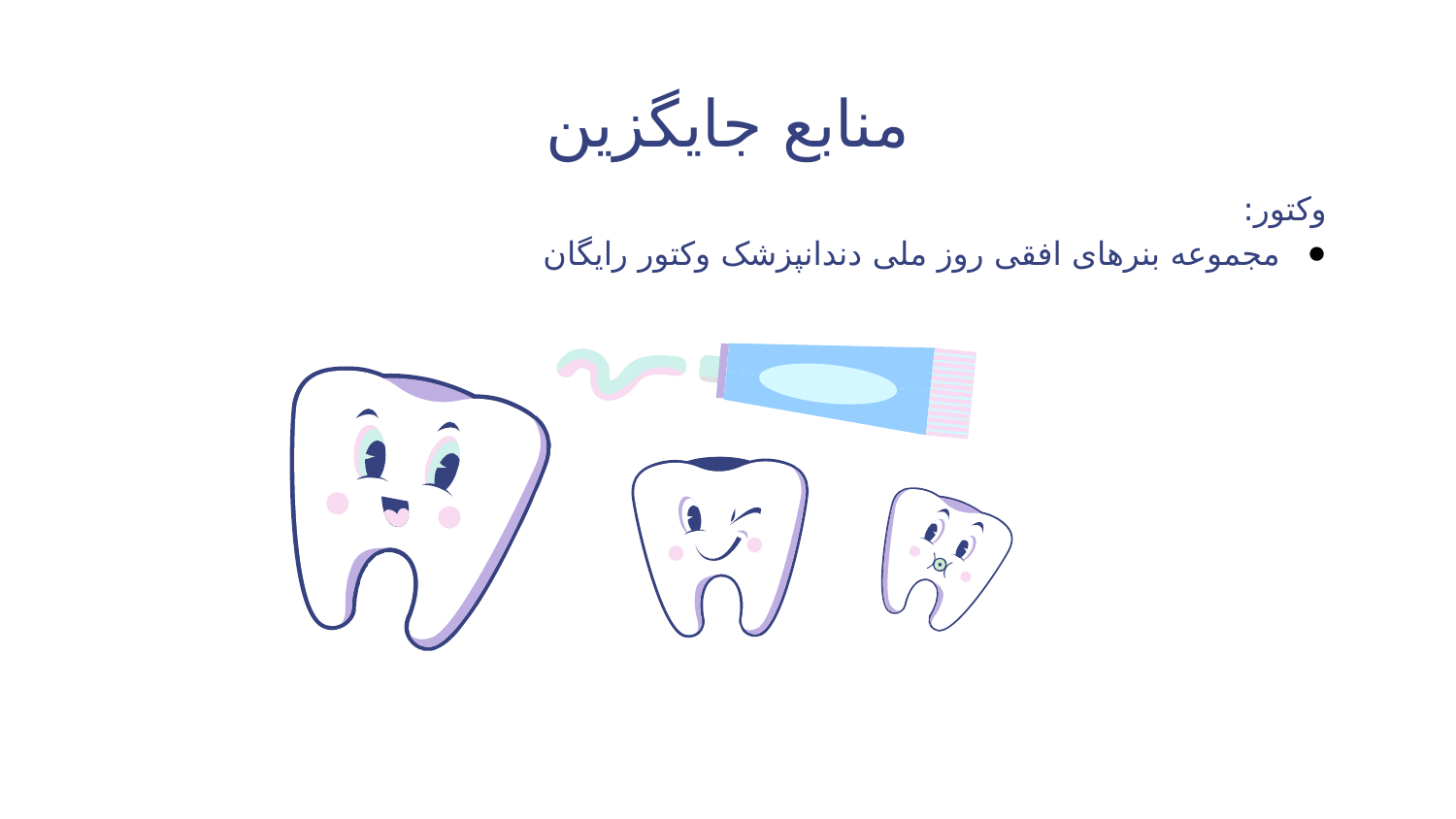

# منابع جایگزین
وکتور:
مجموعه بنرهای افقی روز ملی دندانپزشک وکتور رایگان